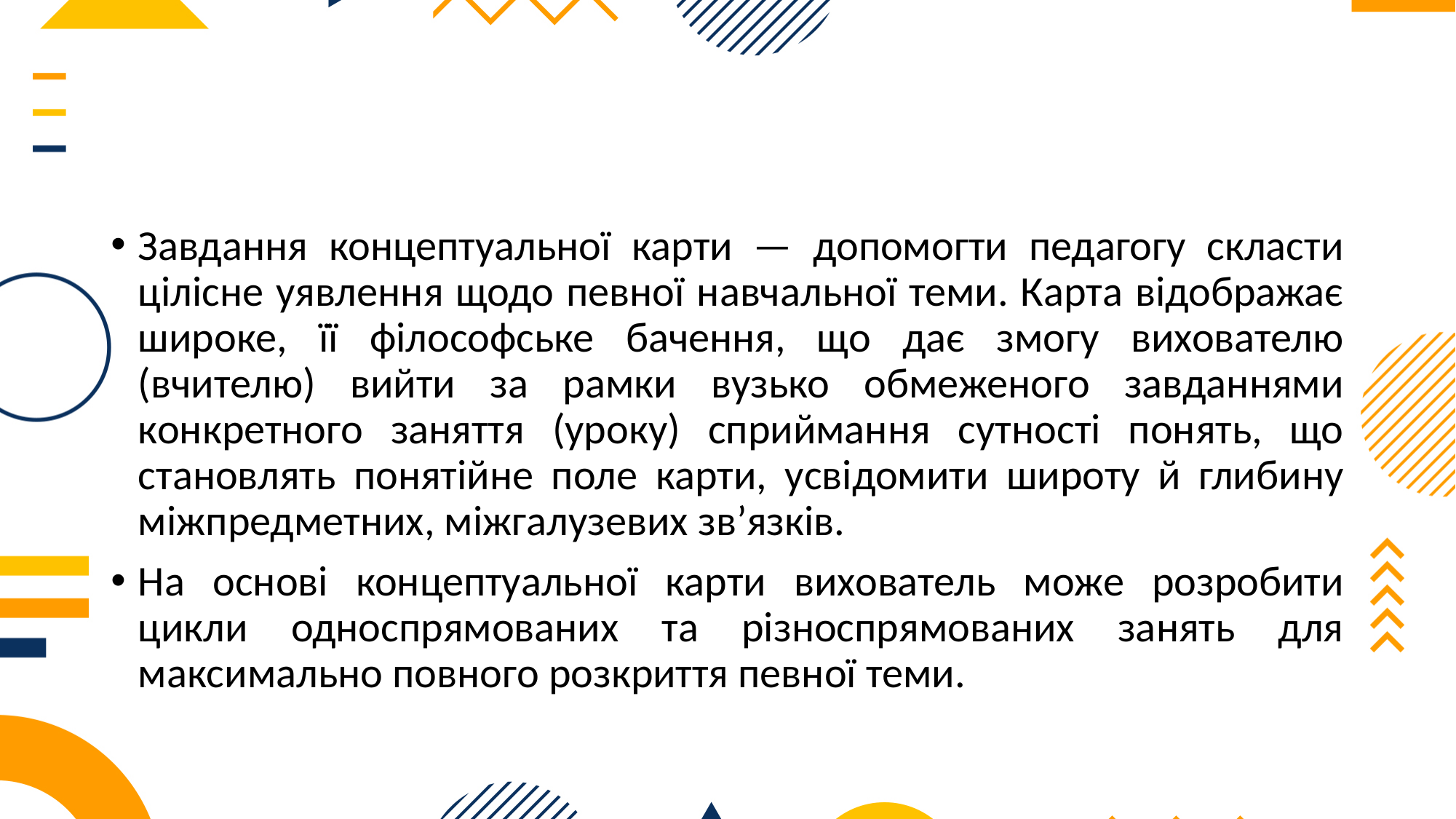

Завдання концептуальної карти — допомогти педагогу скласти цілісне уявлення щодо певної навчальної теми. Карта відображає широке, її філософське бачення, що дає змогу вихователю (вчителю) вийти за рамки вузько обмеженого завданнями конкретного заняття (уроку) сприймання сутності понять, що становлять понятійне поле карти, усвідомити широту й глибину міжпредметних, міжгалузевих зв’язків.
На основі концептуальної карти вихователь може розробити цикли односпрямованих та різноспрямованих занять для максимально повного розкриття певної теми.